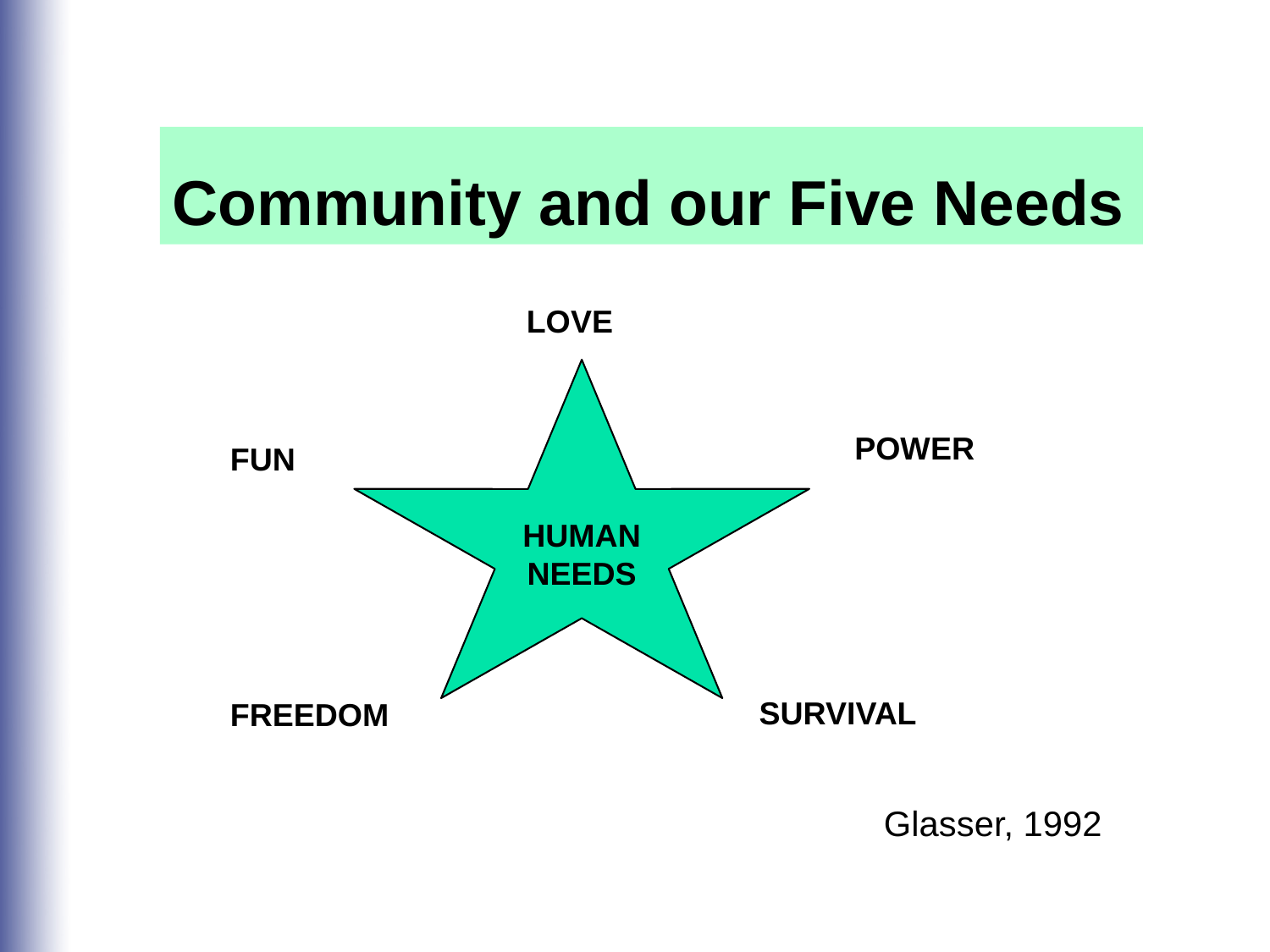

Community and our Five Needs
LOVE

HUMAN
NEEDS
POWER
FUN
SURVIVAL
FREEDOM
Glasser, 1992
10